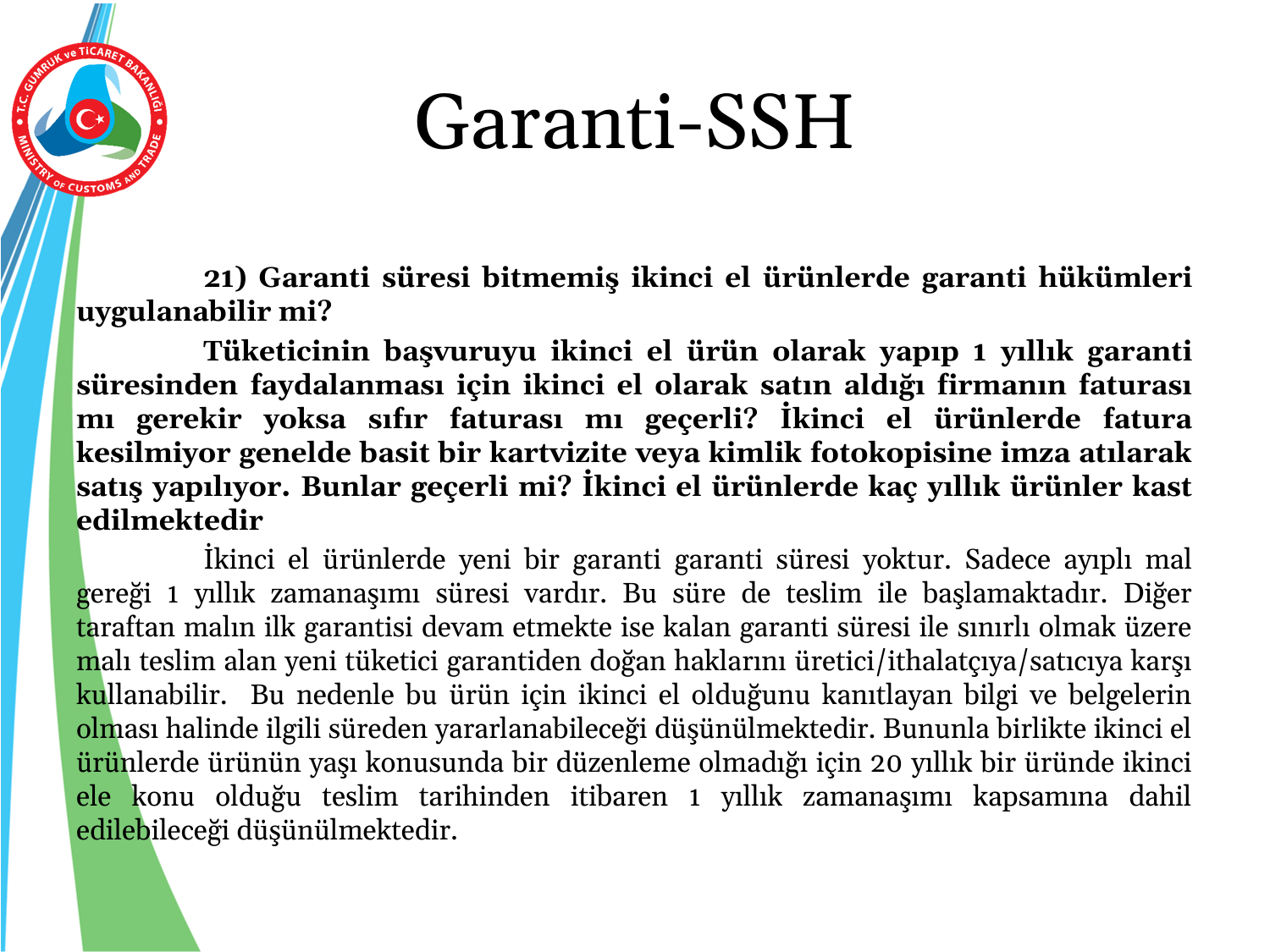

# Garanti-SSH

	21) Garanti süresi bitmemiş ikinci el ürünlerde garanti hükümleri uygulanabilir mi?
	Tüketicinin başvuruyu ikinci el ürün olarak yapıp 1 yıllık garanti süresinden faydalanması için ikinci el olarak satın aldığı firmanın faturası mı gerekir yoksa sıfır faturası mı geçerli? İkinci el ürünlerde fatura kesilmiyor genelde basit bir kartvizite veya kimlik fotokopisine imza atılarak satış yapılıyor. Bunlar geçerli mi? İkinci el ürünlerde kaç yıllık ürünler kast edilmektedir
	İkinci el ürünlerde yeni bir garanti garanti süresi yoktur. Sadece ayıplı mal gereği 1 yıllık zamanaşımı süresi vardır. Bu süre de teslim ile başlamaktadır. Diğer taraftan malın ilk garantisi devam etmekte ise kalan garanti süresi ile sınırlı olmak üzere malı teslim alan yeni tüketici garantiden doğan haklarını üretici/ithalatçıya/satıcıya karşı kullanabilir.  Bu nedenle bu ürün için ikinci el olduğunu kanıtlayan bilgi ve belgelerin olması halinde ilgili süreden yararlanabileceği düşünülmektedir. Bununla birlikte ikinci el ürünlerde ürünün yaşı konusunda bir düzenleme olmadığı için 20 yıllık bir üründe ikinci ele konu olduğu teslim tarihinden itibaren 1 yıllık zamanaşımı kapsamına dahil edilebileceği düşünülmektedir.